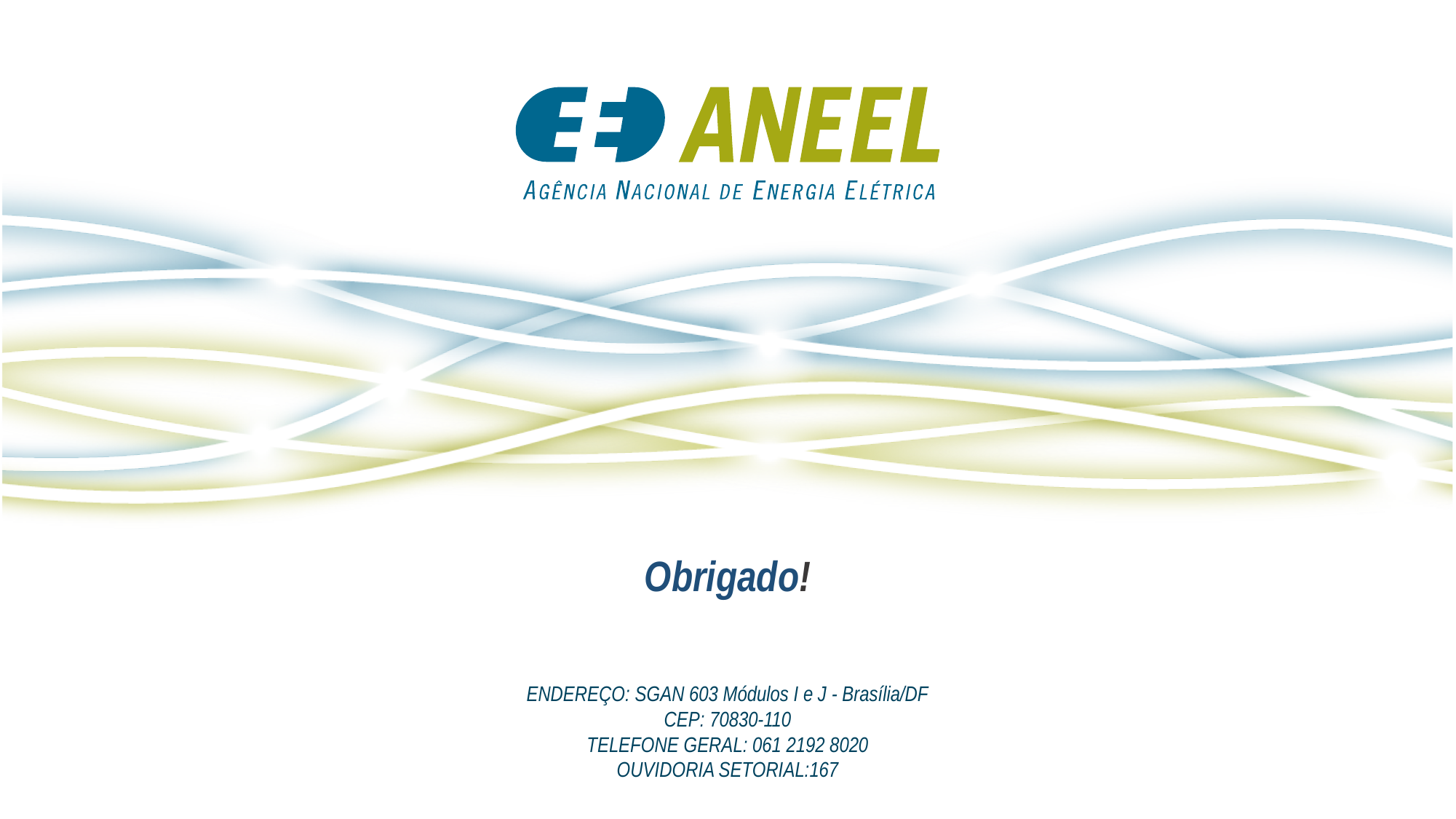

Obrigado!
ENDEREÇO: SGAN 603 Módulos I e J - Brasília/DF
CEP: 70830-110
TELEFONE GERAL: 061 2192 8020
OUVIDORIA SETORIAL:167